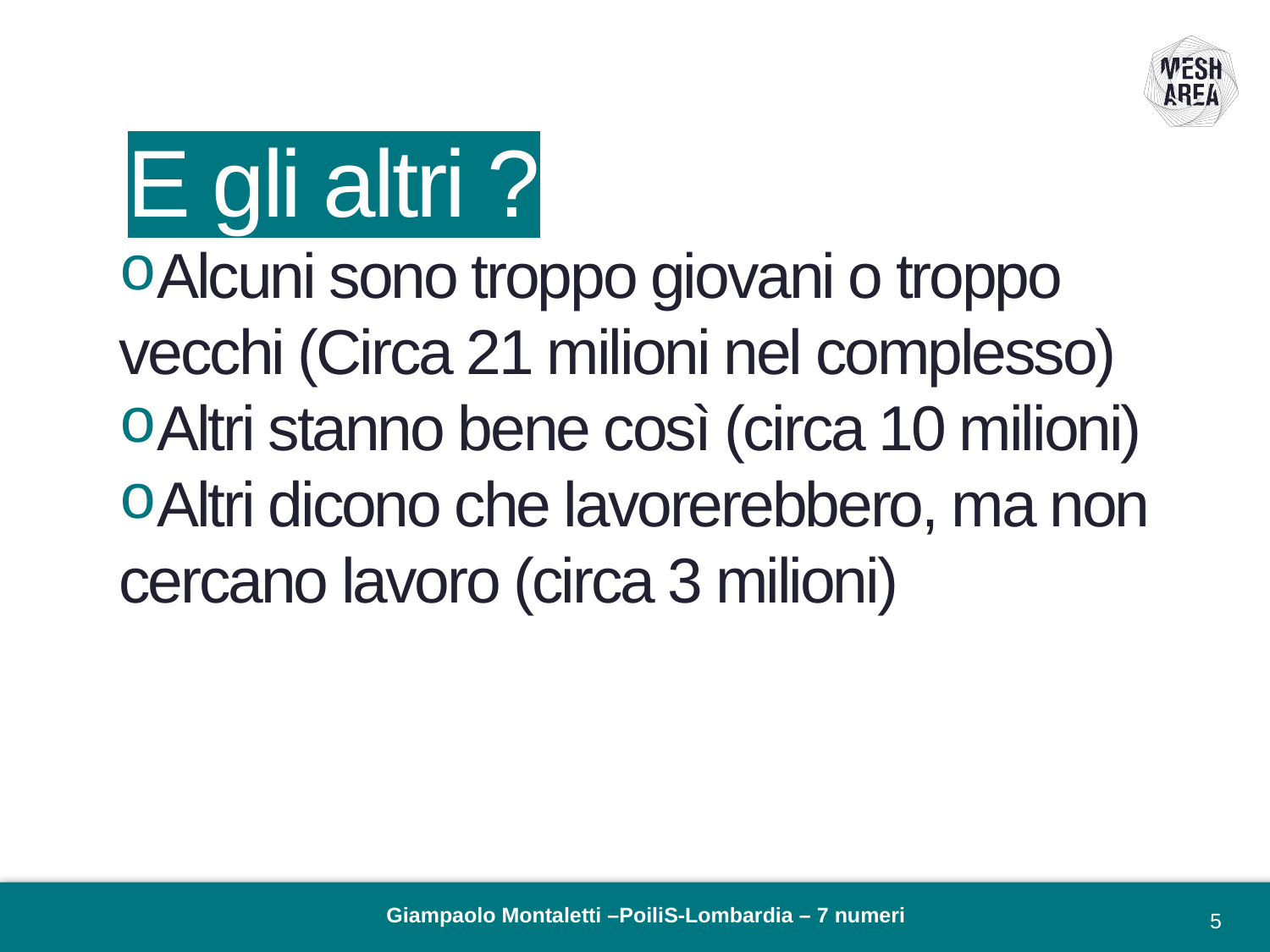

# E gli altri ?
Alcuni sono troppo giovani o troppo vecchi (Circa 21 milioni nel complesso)
Altri stanno bene così (circa 10 milioni)
Altri dicono che lavorerebbero, ma non cercano lavoro (circa 3 milioni)
Giampaolo Montaletti –PoiliS-Lombardia – 7 numeri
5